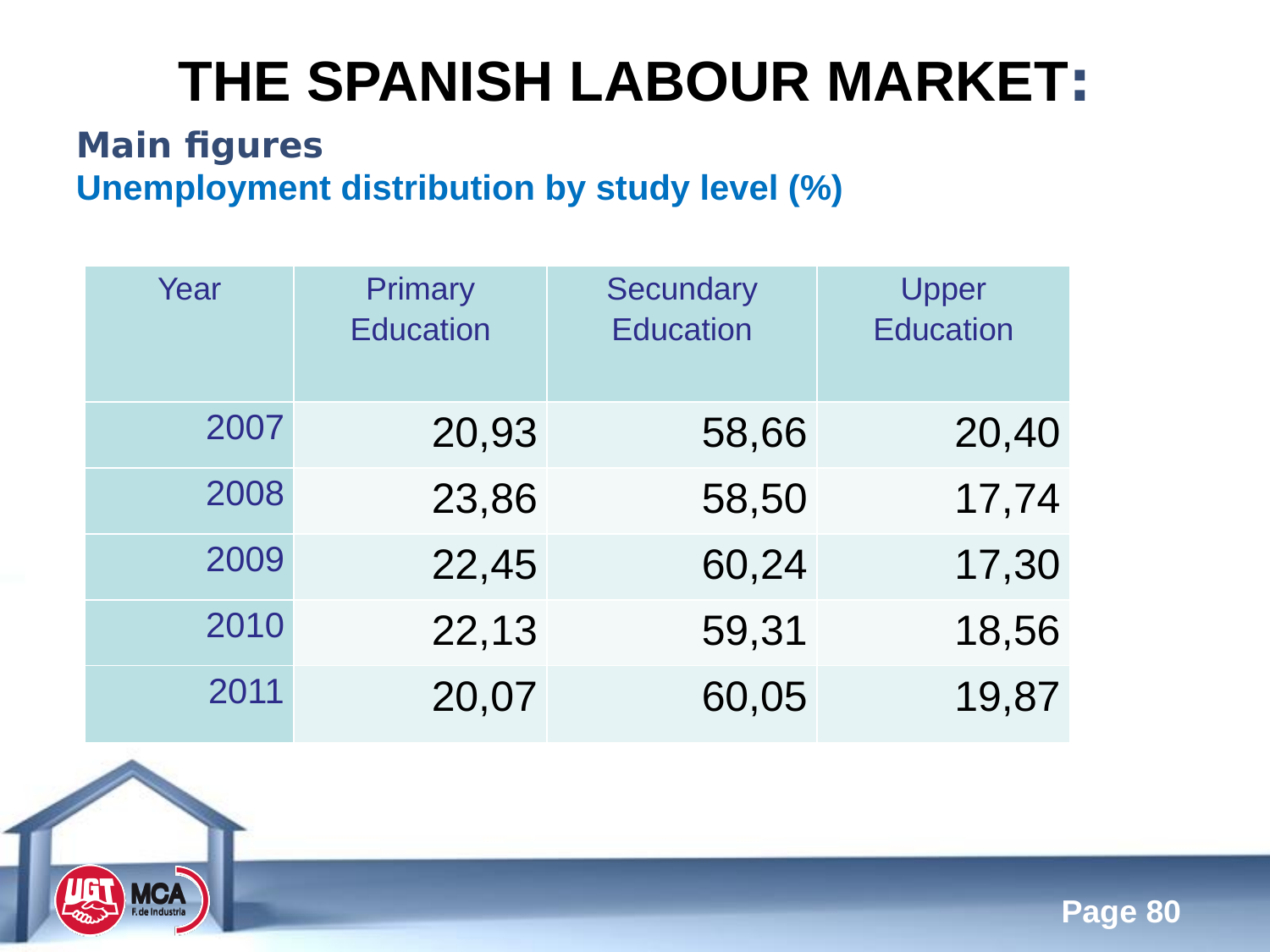

the Spanish Labour Market:
Main figures
Unemployment distribution by study level (%)

| Year | Primary Education | Secundary Education | Upper Education |
| --- | --- | --- | --- |
| 2007 | 20,93 | 58,66 | 20,40 |
| 2008 | 23,86 | 58,50 | 17,74 |
| 2009 | 22,45 | 60,24 | 17,30 |
| 2010 | 22,13 | 59,31 | 18,56 |
| 2011 | 20,07 | 60,05 | 19,87 |